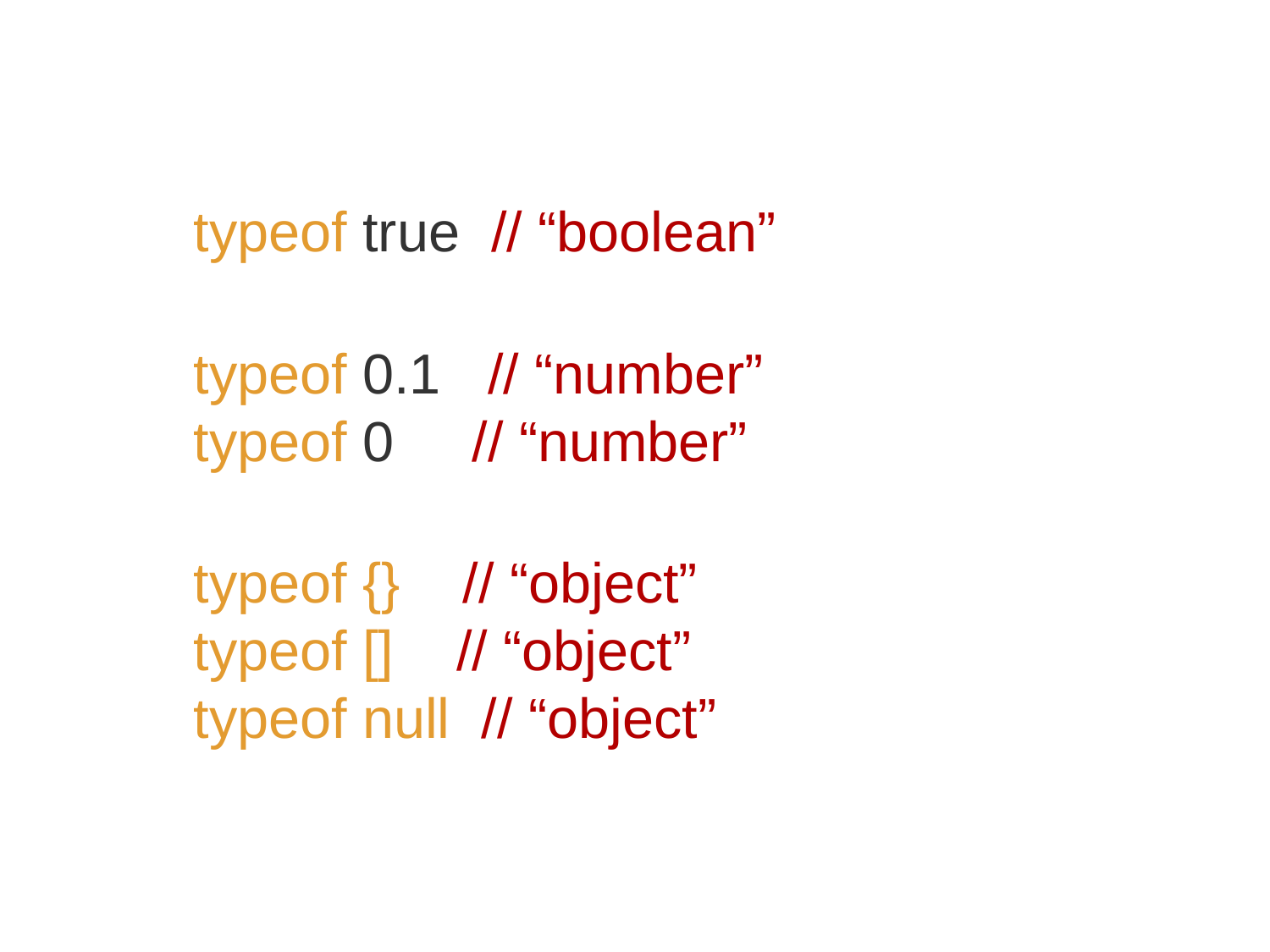

typeof true  // “boolean”
typeof 0.1   // “number”
typeof 0     // “number”
typeof {}    // “object”
typeof []    // “object”
typeof null  // “object”
14